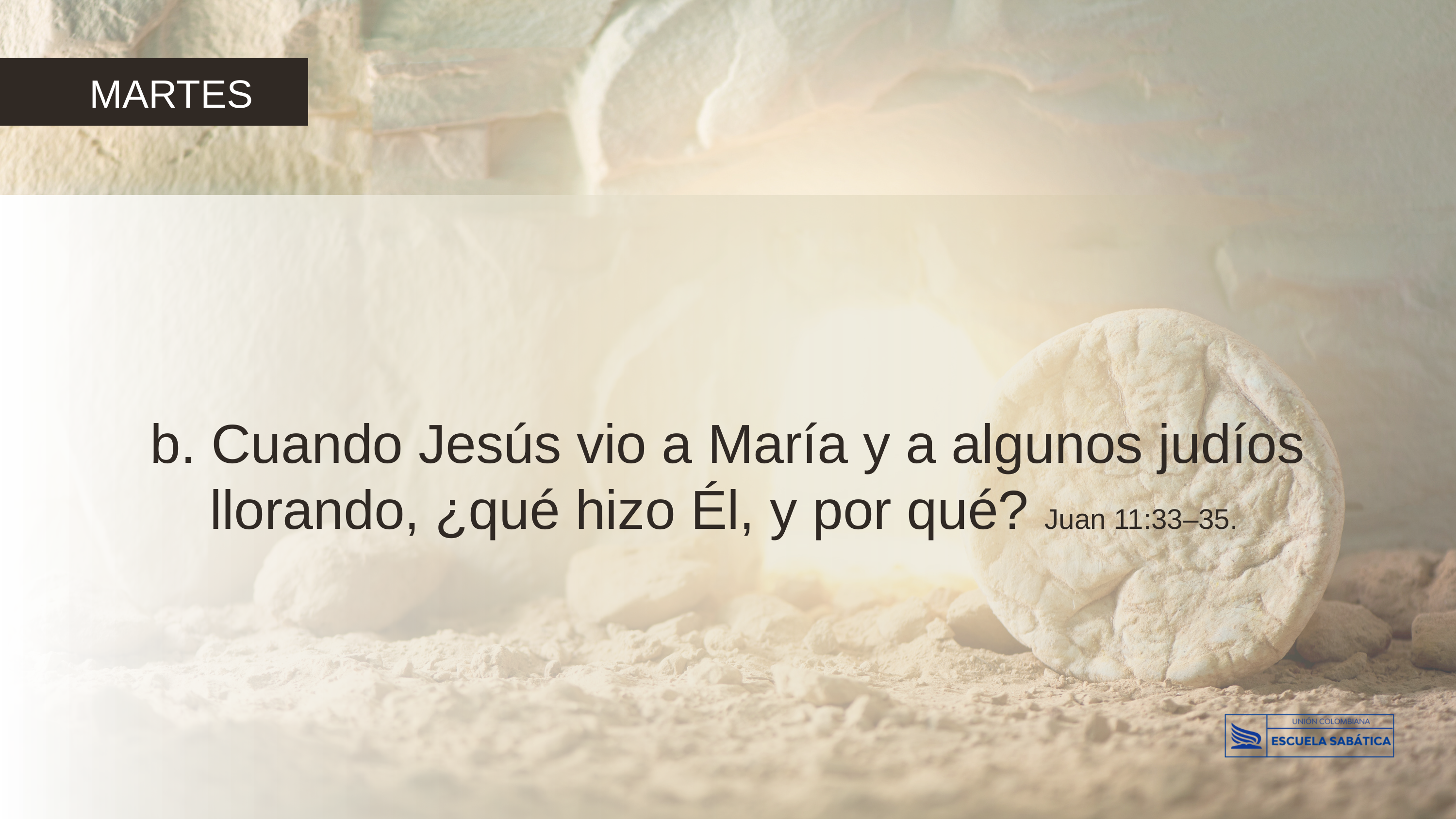

MARTES
b. Cuando Jesús vio a María y a algunos judíos llorando, ¿qué hizo Él, y por qué? Juan 11:33–35.